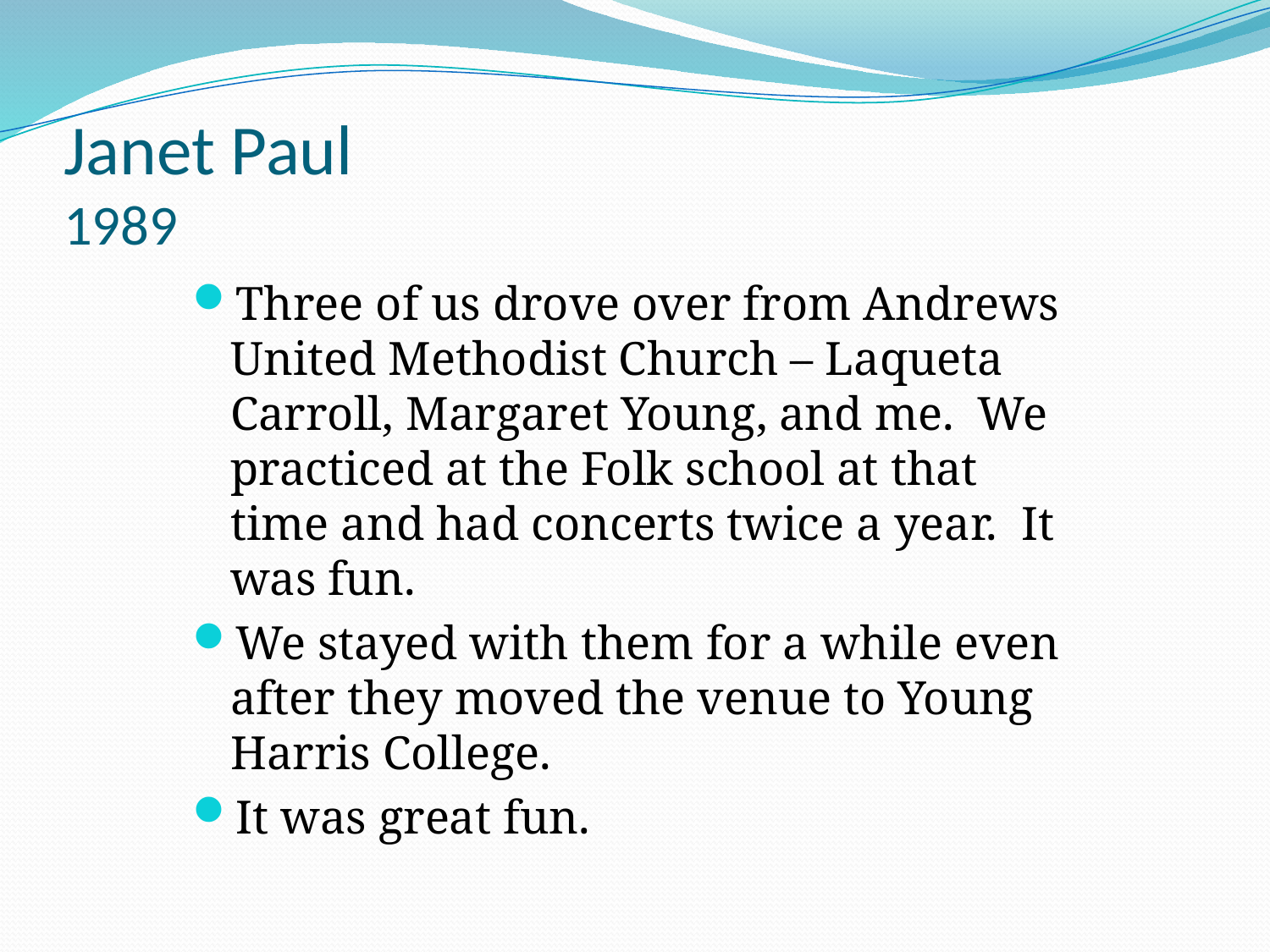

# Janet Paul 1989
Three of us drove over from Andrews United Methodist Church – Laqueta Carroll, Margaret Young, and me.  We practiced at the Folk school at that time and had concerts twice a year.  It was fun.
We stayed with them for a while even after they moved the venue to Young Harris College.
It was great fun.